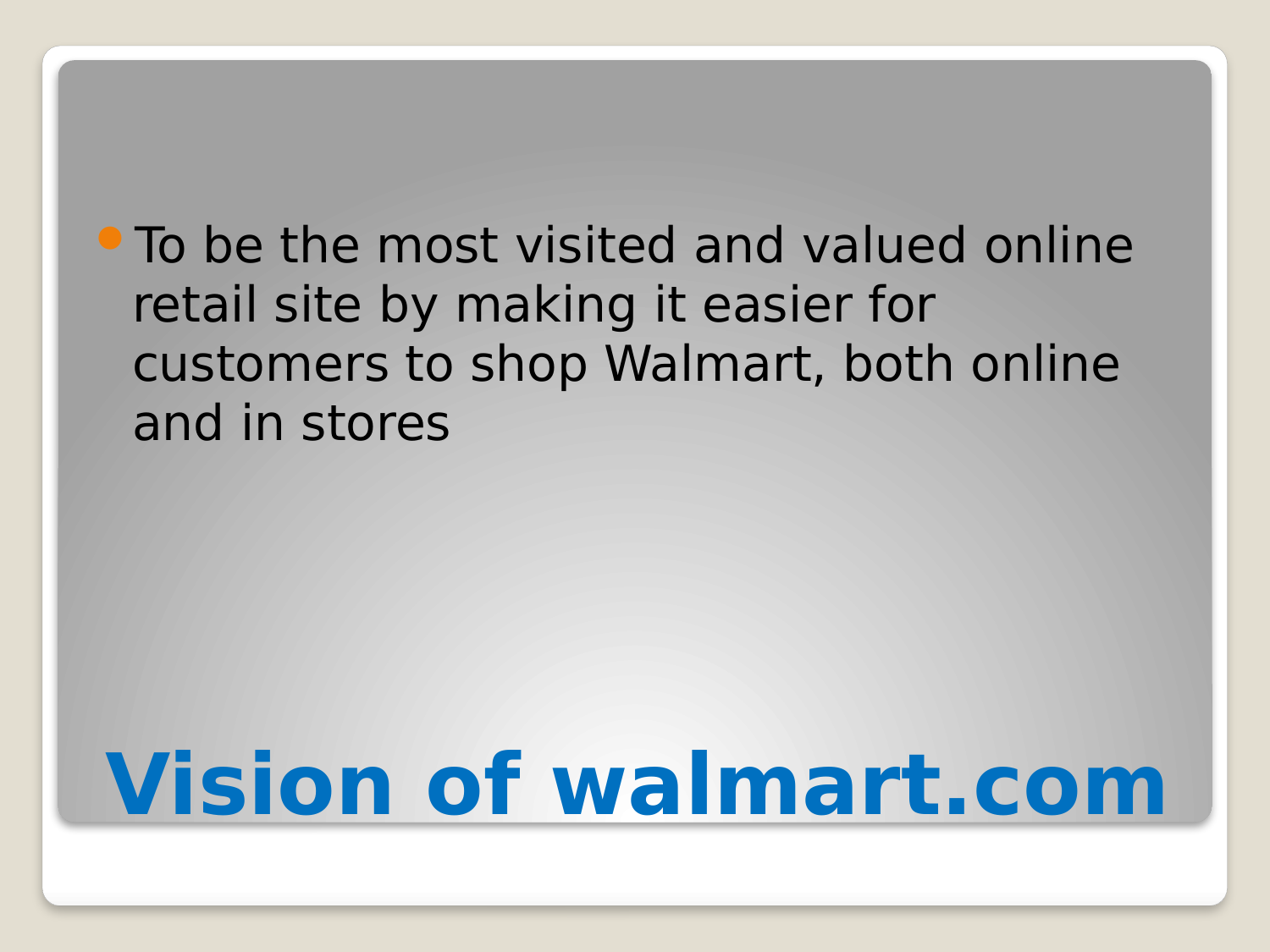

To be the most visited and valued online retail site by making it easier for customers to shop Walmart, both online and in stores
# Vision of walmart.com